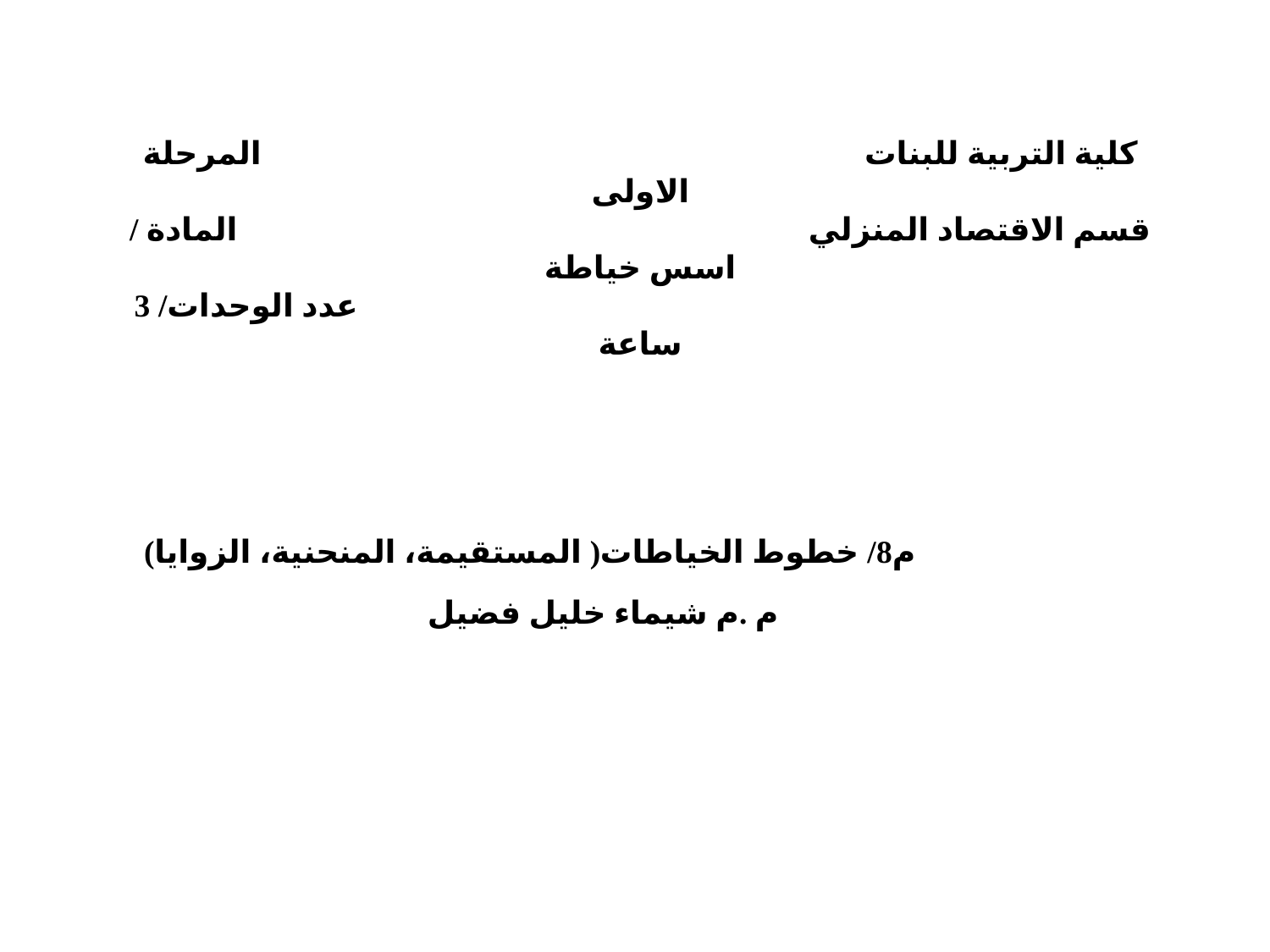

كلية التربية للبنات                                                                           المرحلة الاولى
قسم الاقتصاد المنزلي                                                                       المادة / اسس خياطة
                                                                                                  عدد الوحدات/ 3 ساعة

                                م8/ خطوط الخياطات( المستقيمة، المنحنية، الزوايا)
                                                 م .م شيماء خليل فضيل